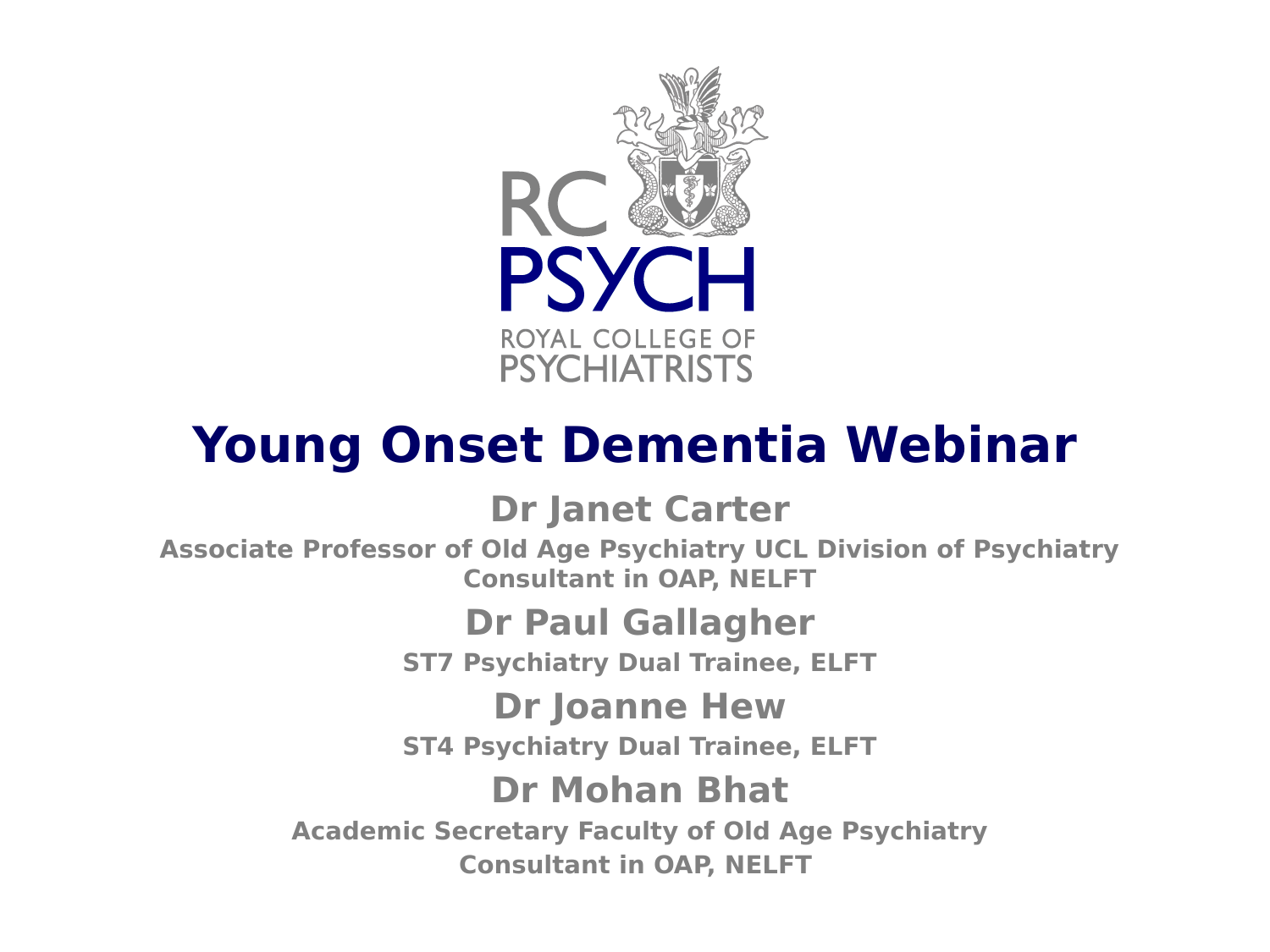

# Young Onset Dementia Webinar
Dr Janet Carter
Associate Professor of Old Age Psychiatry UCL Division of Psychiatry Consultant in OAP, NELFT
Dr Paul Gallagher
ST7 Psychiatry Dual Trainee, ELFT
Dr Joanne Hew
ST4 Psychiatry Dual Trainee, ELFT
Dr Mohan Bhat
Academic Secretary Faculty of Old Age Psychiatry
Consultant in OAP, NELFT